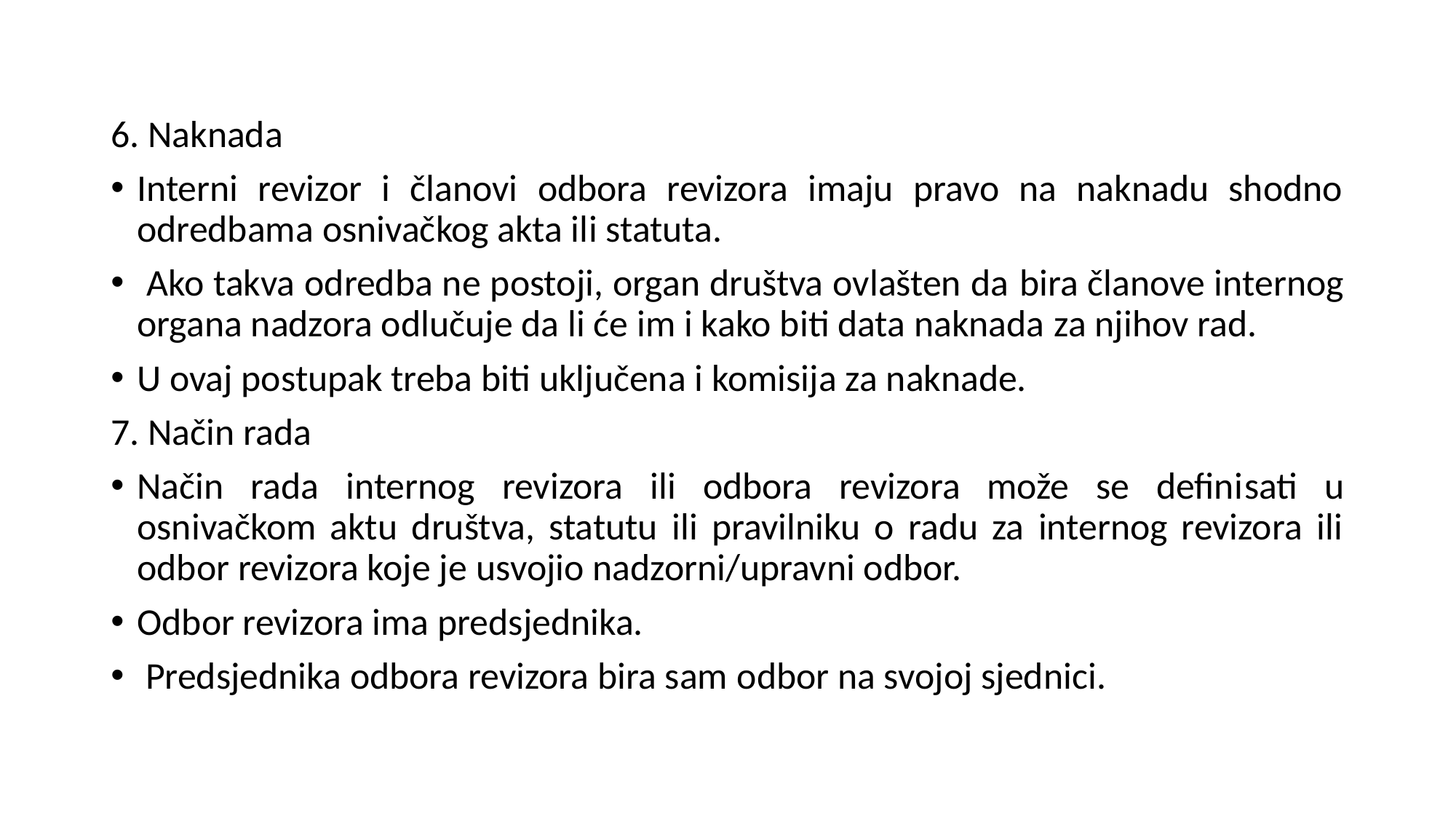

6. Naknada
Interni revizor i članovi odbora revizora imaju pravo na naknadu shodno odredbama osnivačkog akta ili statuta.
 Ako takva odredba ne postoji, organ društva ovlašten da bira članove internog organa nadzora odlučuje da li će im i kako biti data naknada za njihov rad.
U ovaj postupak treba biti uključena i komisija za naknade.
7. Način rada
Način rada internog revizora ili odbora revizora može se definisati u osnivačkom aktu društva, statutu ili pravilniku o radu za internog revizora ili odbor revizora koje je usvojio nadzorni/upravni odbor.
Odbor revizora ima predsjednika.
 Predsjednika odbora revizora bira sam odbor na svojoj sjednici.